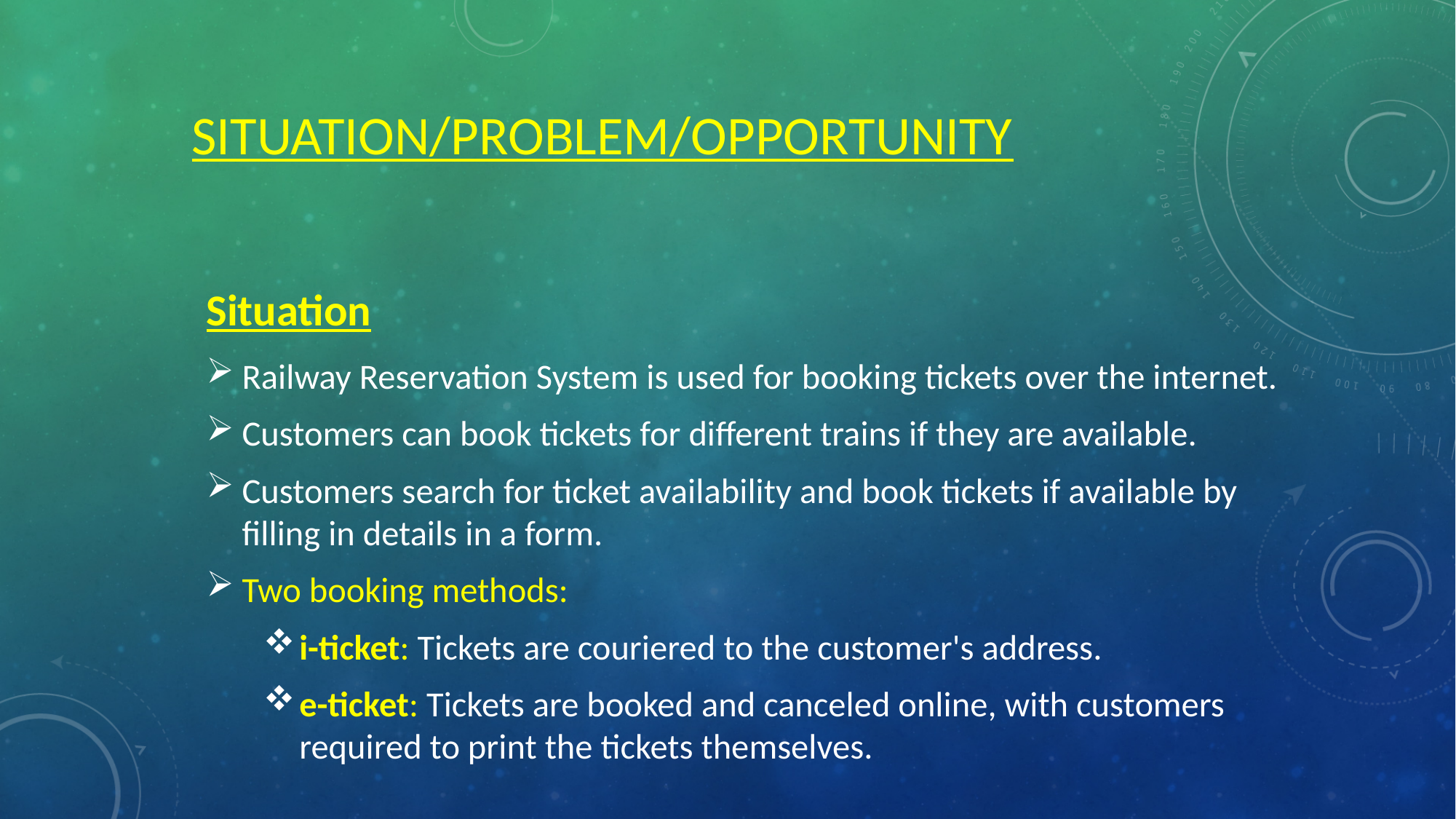

# Situation/Problem/Opportunity
Situation
Railway Reservation System is used for booking tickets over the internet.
Customers can book tickets for different trains if they are available.
Customers search for ticket availability and book tickets if available by filling in details in a form.
Two booking methods:
i-ticket: Tickets are couriered to the customer's address.
e-ticket: Tickets are booked and canceled online, with customers required to print the tickets themselves.